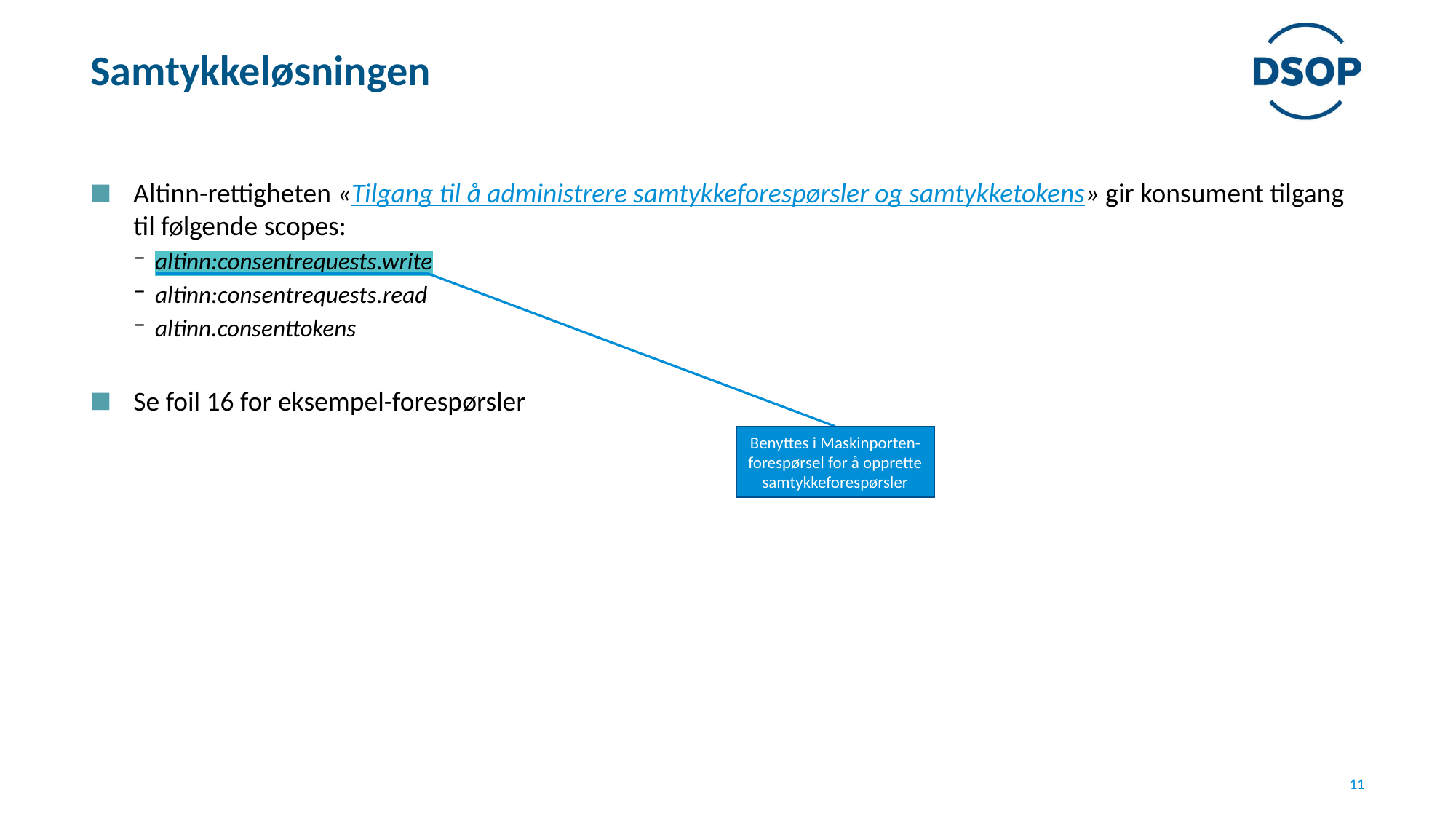

# Samtykkeløsningen

Altinn-rettigheten «Tilgang til å administrere samtykkeforespørsler og samtykketokens» gir konsument tilgang til følgende scopes:
altinn:consentrequests.write
altinn:consentrequests.read
altinn.consenttokens

Se foil 16 for eksempel-forespørsler
Benyttes i Maskinporten-forespørsel for å opprette samtykkeforespørsler